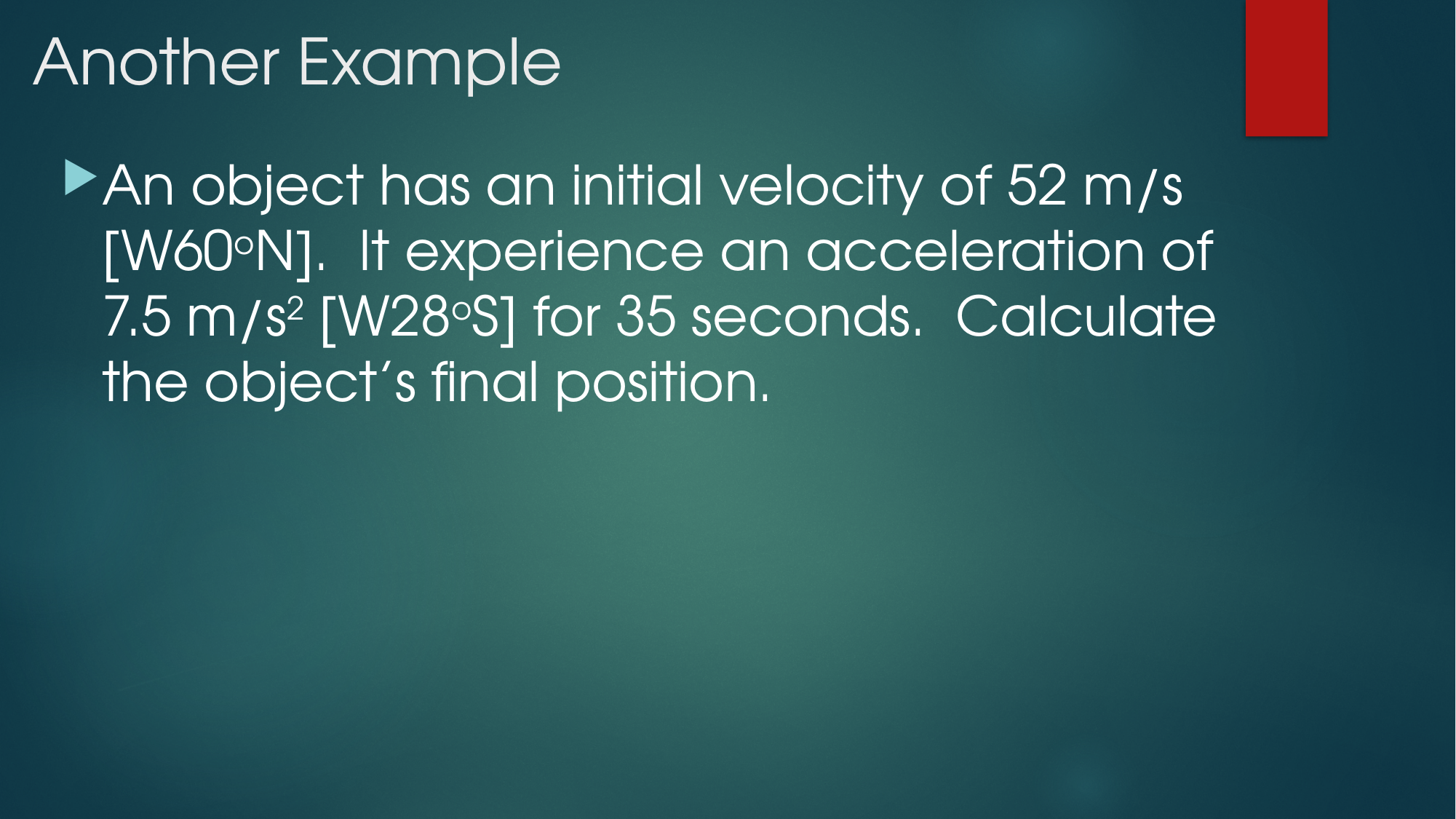

# Another Example
An object has an initial velocity of 52 m/s [W60oN].  It experience an acceleration of 7.5 m/s2 [W28oS] for 35 seconds.  Calculate the object’s final position.